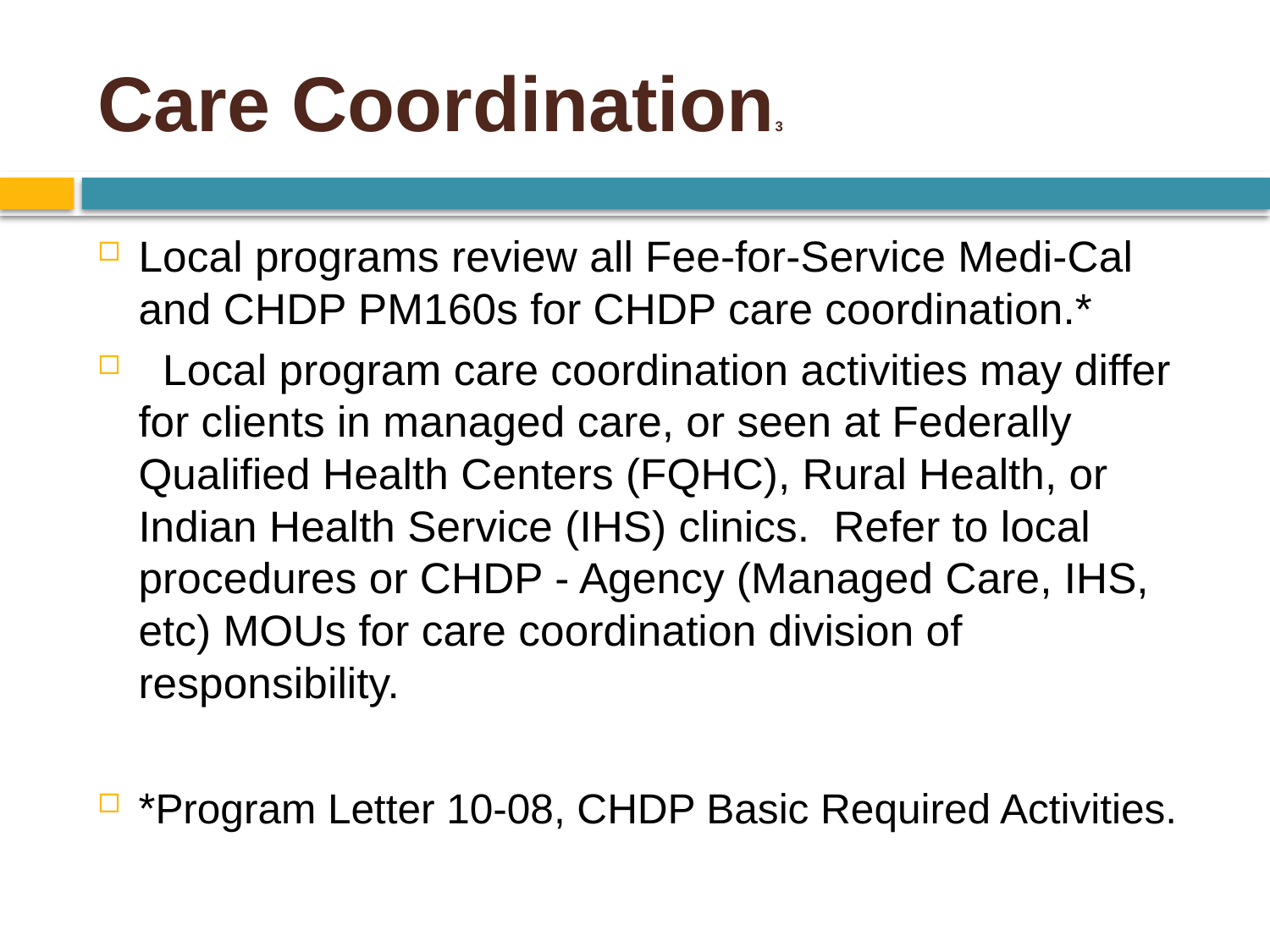

# Care Coordination3
Local programs review all Fee-for-Service Medi-Cal and CHDP PM160s for CHDP care coordination.*
  Local program care coordination activities may differ for clients in managed care, or seen at Federally Qualified Health Centers (FQHC), Rural Health, or Indian Health Service (IHS) clinics.  Refer to local procedures or CHDP - Agency (Managed Care, IHS, etc) MOUs for care coordination division of responsibility.

*Program Letter 10-08, CHDP Basic Required Activities.